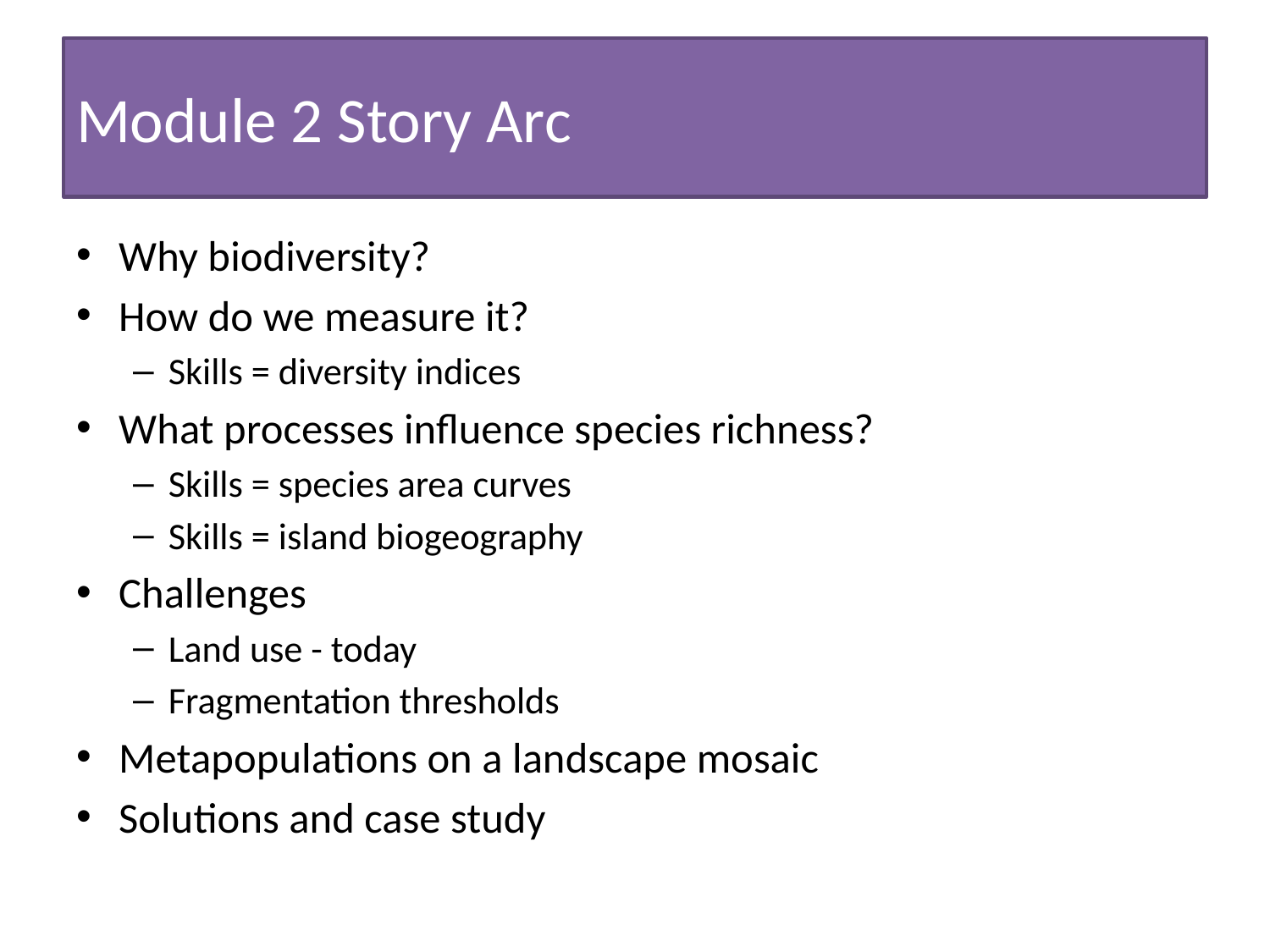

# Module 2 Story Arc
Why biodiversity?
How do we measure it?
Skills = diversity indices
What processes influence species richness?
Skills = species area curves
Skills = island biogeography
Challenges
Land use - today
Fragmentation thresholds
Metapopulations on a landscape mosaic
Solutions and case study